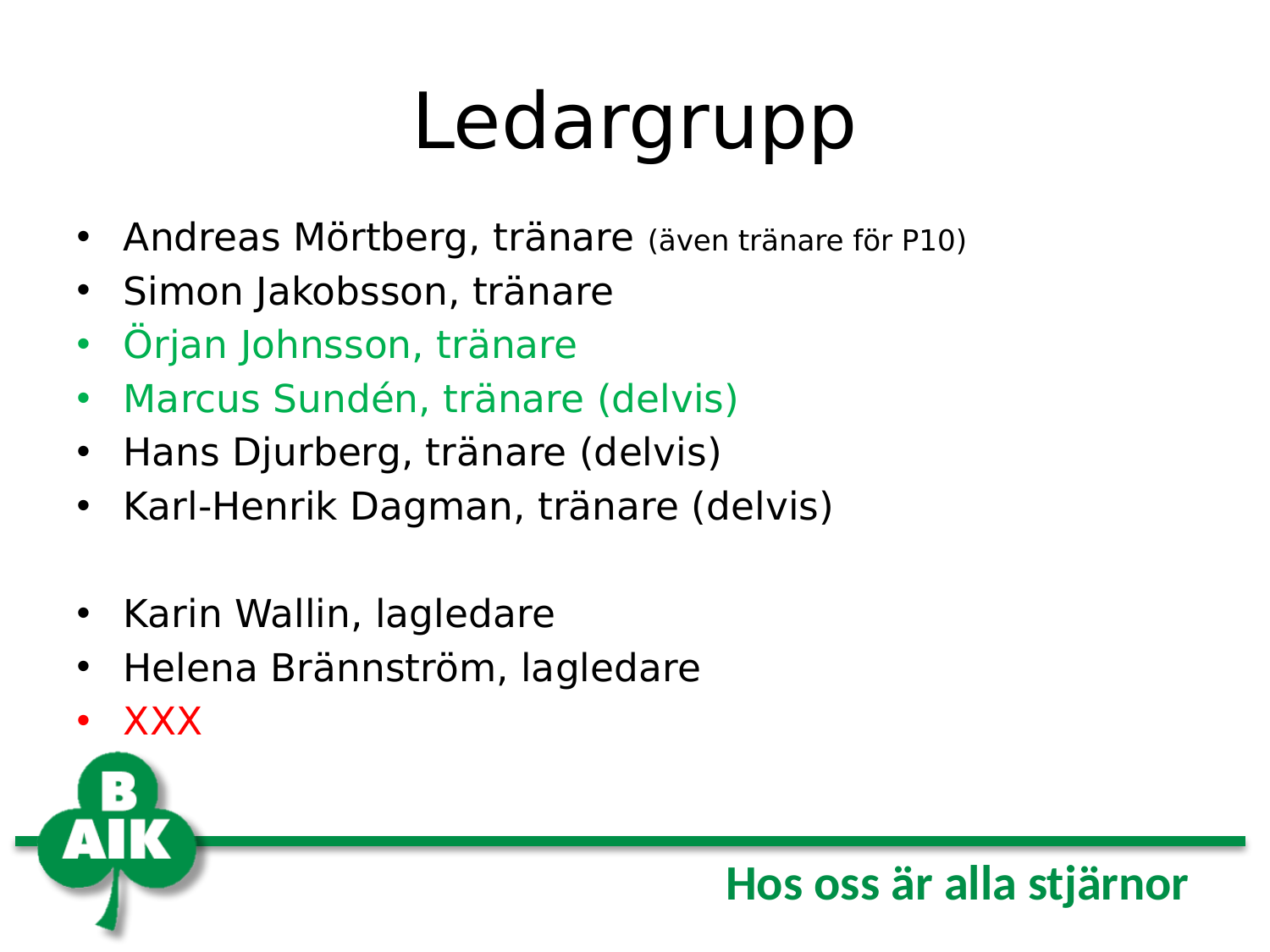

# Ledargrupp
Andreas Mörtberg, tränare (även tränare för P10)
Simon Jakobsson, tränare
Örjan Johnsson, tränare
Marcus Sundén, tränare (delvis)
Hans Djurberg, tränare (delvis)
Karl-Henrik Dagman, tränare (delvis)

Karin Wallin, lagledare
Helena Brännström, lagledare
XXX